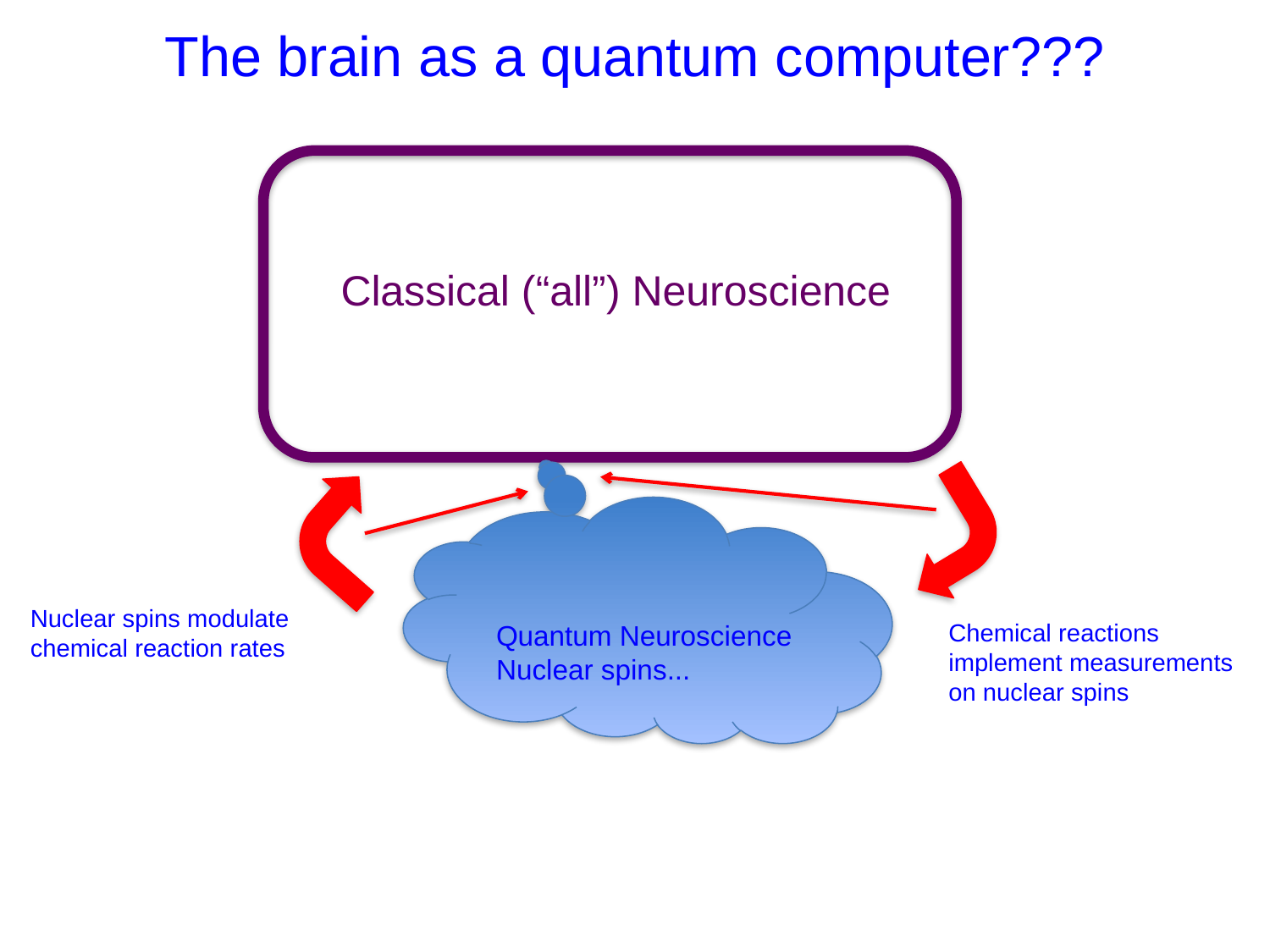

# The brain as a quantum computer???

Classical (“all”) Neuroscience

Nuclear spins modulate chemical reaction rates
Quantum Neuroscience
Nuclear spins...
Chemical reactions
implement measurements on nuclear spins